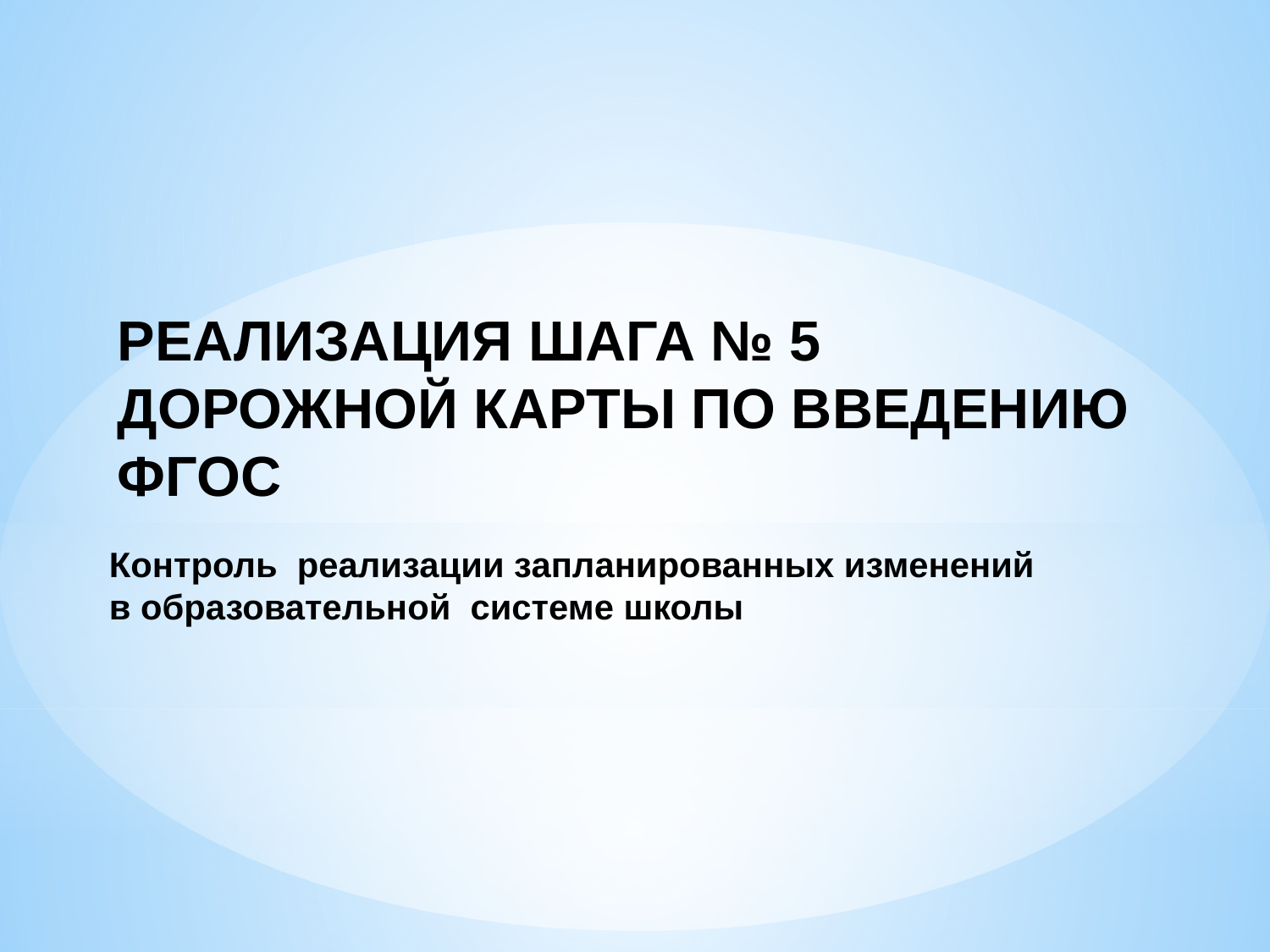

РЕАЛИЗАЦИЯ ШАГА № 5
ДОРОЖНОЙ КАРТЫ ПО ВВЕДЕНИЮ ФГОС
Контроль  реализации запланированных изменений
в образовательной  системе школы